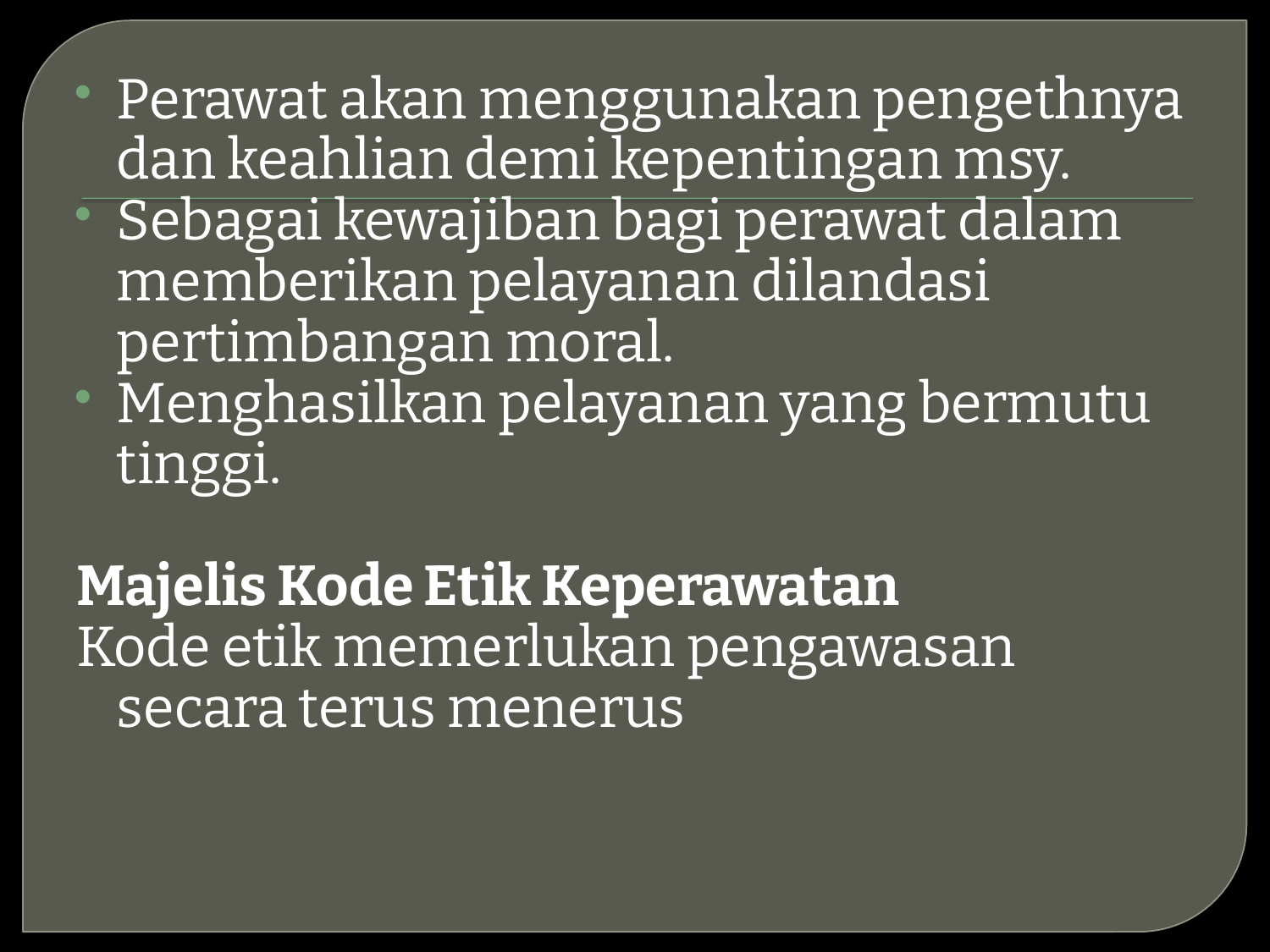

Perawat akan menggunakan pengethnya dan keahlian demi kepentingan msy.
Sebagai kewajiban bagi perawat dalam memberikan pelayanan dilandasi pertimbangan moral.
Menghasilkan pelayanan yang bermutu tinggi.

Majelis Kode Etik Keperawatan
Kode etik memerlukan pengawasan secara terus menerus